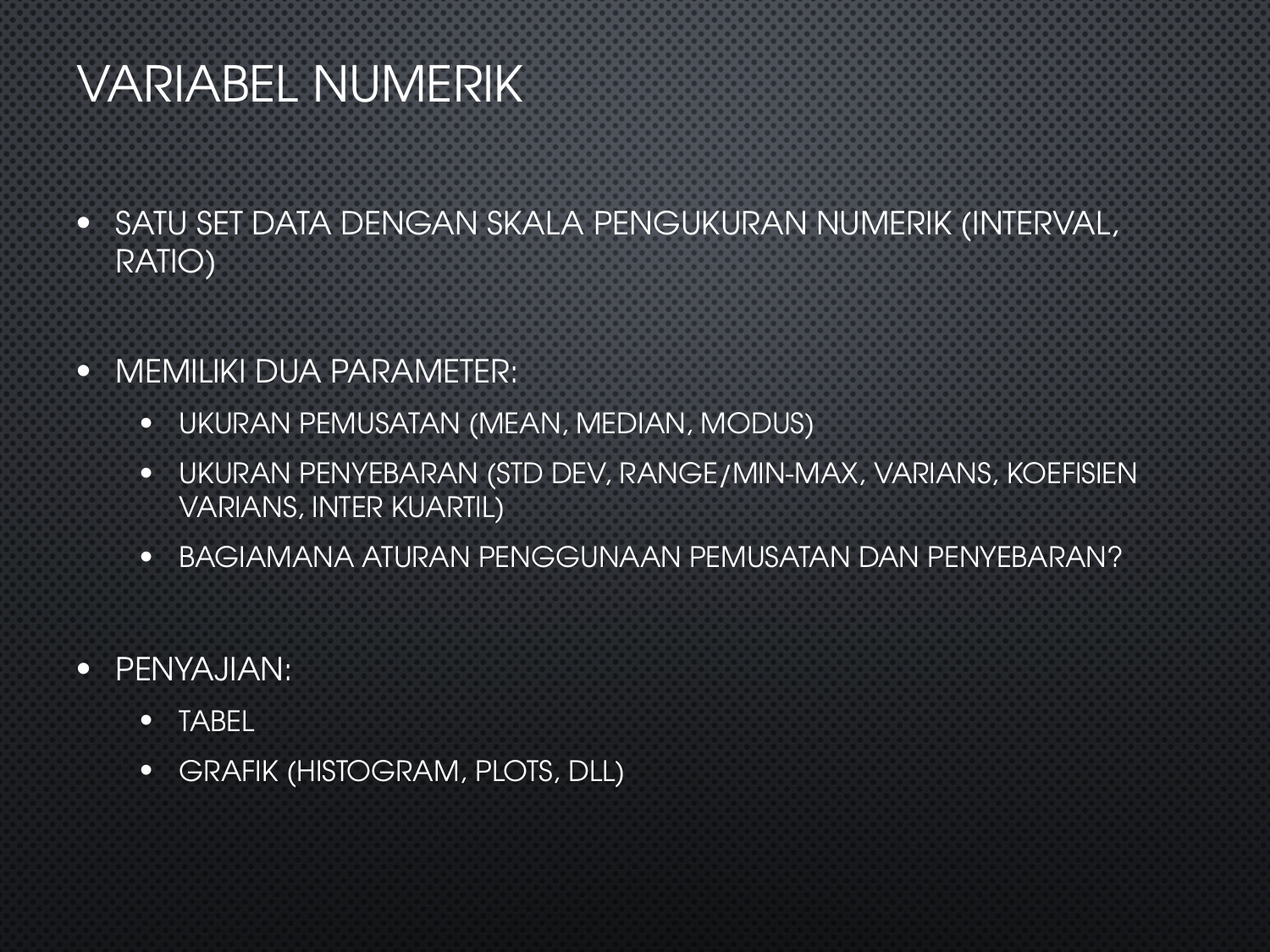

# Variabel Numerik
Satu set data dengan skala pengukuran numerik (interval, ratio)

Memiliki dua parameter:
Ukuran pemusatan (mean, median, modus)
Ukuran penyebaran (std dev, range/min-max, varians, koefisien varians, inter kuartil)
Bagiamana aturan penggunaan pemusatan dan penyebaran?

Penyajian:
Tabel
Grafik (histogram, plots, dll)